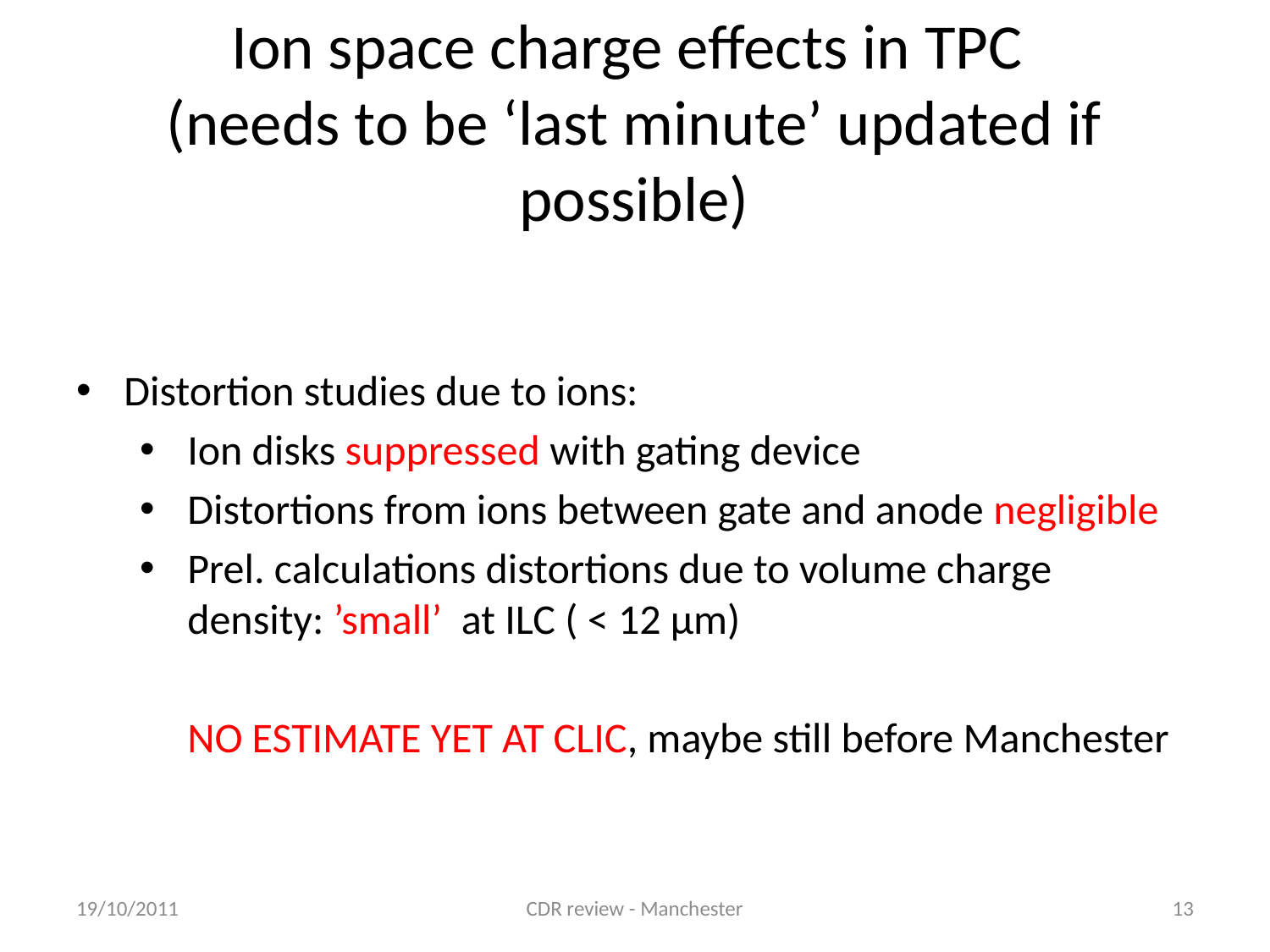

# Ion space charge effects in TPC (needs to be ‘last minute’ updated if possible)
Distortion studies due to ions:
Ion disks suppressed with gating device
Distortions from ions between gate and anode negligible
Prel. calculations distortions due to volume charge density: ’small’  at ILC ( < 12 μm)

     NO ESTIMATE YET AT CLIC, maybe still before Manchester
19/10/2011
CDR review - Manchester
13